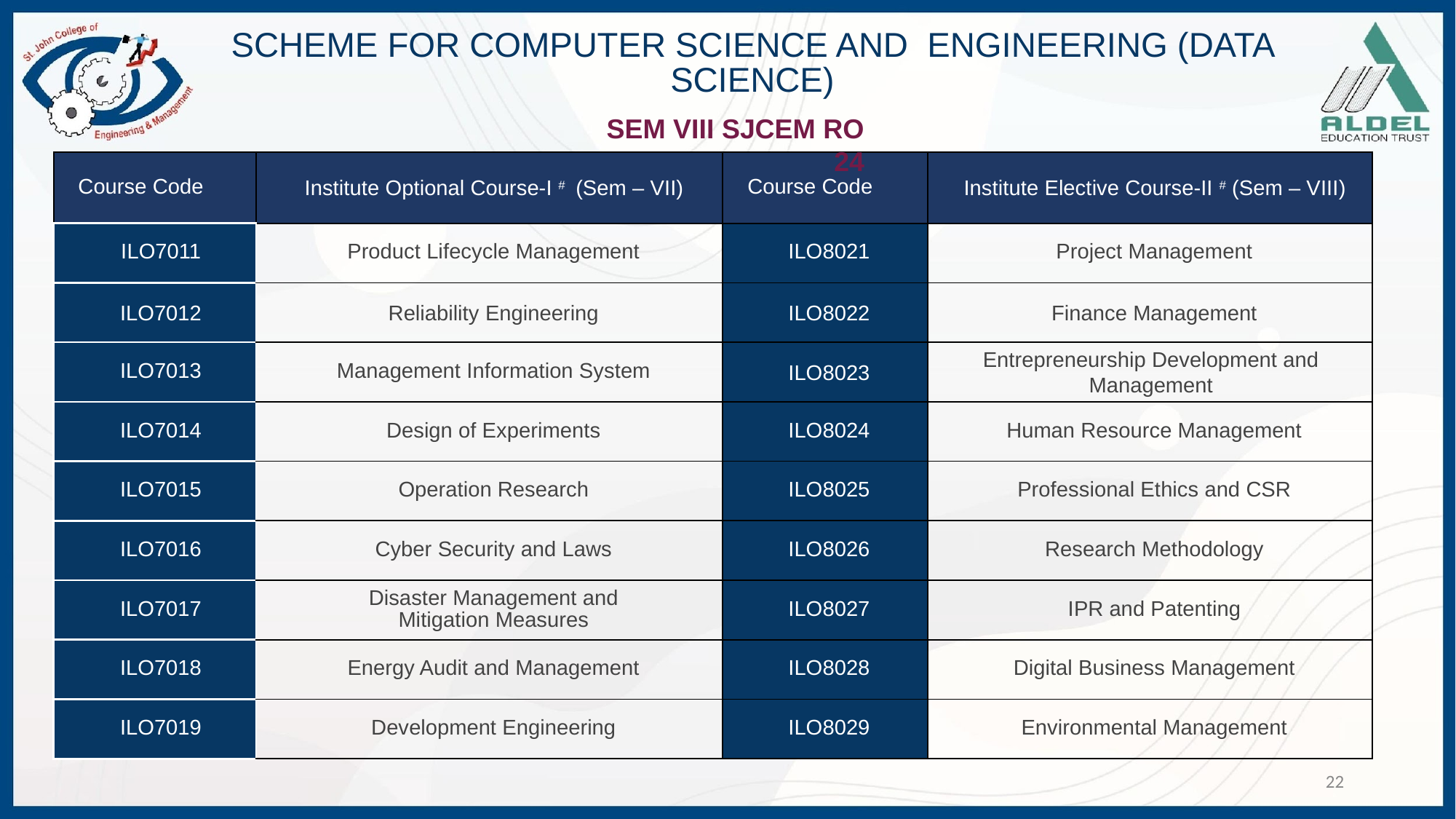

# SCHEME FOR COMPUTER SCIENCE AND  ENGINEERING (DATA SCIENCE)
SEM VIII SJCEM RO 24
| Course Code | Institute Optional Course-I # (Sem – VII) | Course Code | Institute Elective Course-II # (Sem – VIII) |
| --- | --- | --- | --- |
| ILO7011 | Product Lifecycle Management | ILO8021 | Project Management |
| ILO7012 | Reliability Engineering | ILO8022 | Finance Management |
| ILO7013 | Management Information System | ILO8023 | Entrepreneurship Development and Management |
| ILO7014 | Design of Experiments | ILO8024 | Human Resource Management |
| ILO7015 | Operation Research | ILO8025 | Professional Ethics and CSR |
| ILO7016 | Cyber Security and Laws | ILO8026 | Research Methodology |
| ILO7017 | Disaster Management and Mitigation Measures | ILO8027 | IPR and Patenting |
| ILO7018 | Energy Audit and Management | ILO8028 | Digital Business Management |
| ILO7019 | Development Engineering | ILO8029 | Environmental Management |
22